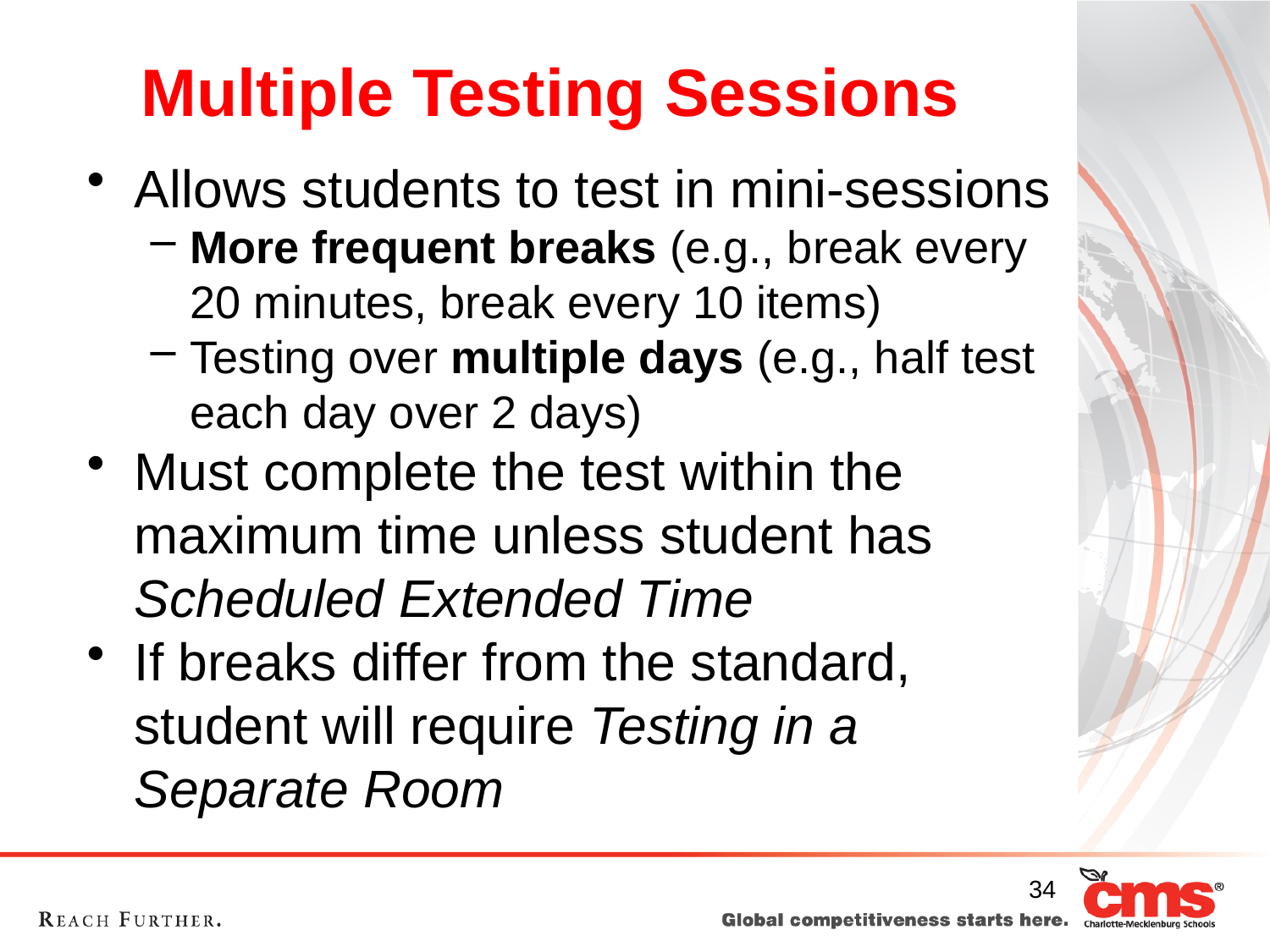

# Multiple Testing Sessions
Allows students to test in mini-sessions
More frequent breaks (e.g., break every 20 minutes, break every 10 items)
Testing over multiple days (e.g., half test each day over 2 days)
Must complete the test within the maximum time unless student has Scheduled Extended Time
If breaks differ from the standard, student will require Testing in a Separate Room

34